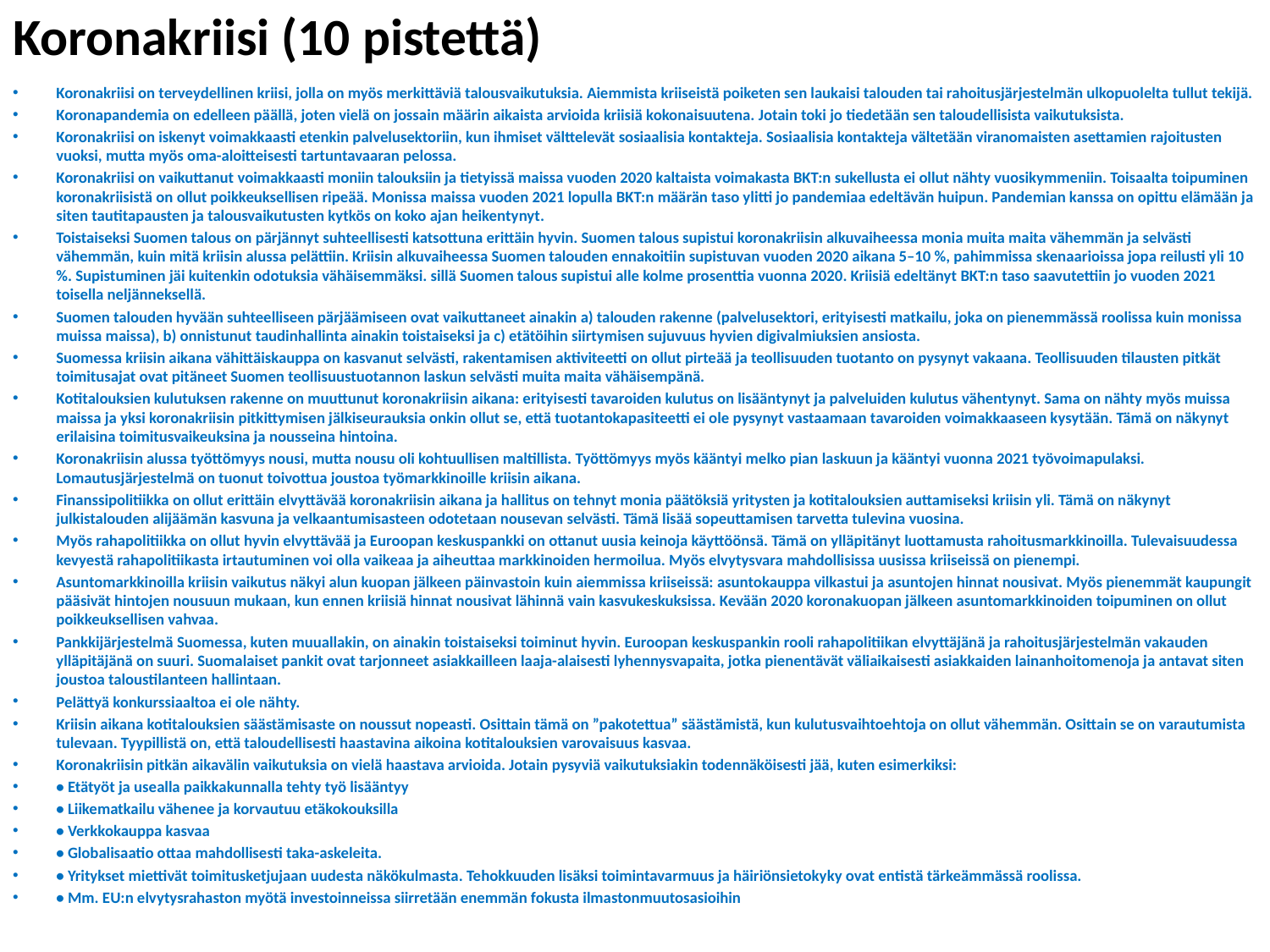

# Koronakriisi (10 pistettä)
Koronakriisi on terveydellinen kriisi, jolla on myös merkittäviä talousvaikutuksia. Aiemmista kriiseistä poiketen sen laukaisi talouden tai rahoitusjärjestelmän ulkopuolelta tullut tekijä.
Koronapandemia on edelleen päällä, joten vielä on jossain määrin aikaista arvioida kriisiä kokonaisuutena. Jotain toki jo tiedetään sen taloudellisista vaikutuksista.
Koronakriisi on iskenyt voimakkaasti etenkin palvelusektoriin, kun ihmiset välttelevät sosiaalisia kontakteja. Sosiaalisia kontakteja vältetään viranomaisten asettamien rajoitusten vuoksi, mutta myös oma-aloitteisesti tartuntavaaran pelossa.
Koronakriisi on vaikuttanut voimakkaasti moniin talouksiin ja tietyissä maissa vuoden 2020 kaltaista voimakasta BKT:n sukellusta ei ollut nähty vuosikymmeniin. Toisaalta toipuminen koronakriisistä on ollut poikkeuksellisen ripeää. Monissa maissa vuoden 2021 lopulla BKT:n määrän taso ylitti jo pandemiaa edeltävän huipun. Pandemian kanssa on opittu elämään ja siten tautitapausten ja talousvaikutusten kytkös on koko ajan heikentynyt.
Toistaiseksi Suomen talous on pärjännyt suhteellisesti katsottuna erittäin hyvin. Suomen talous supistui koronakriisin alkuvaiheessa monia muita maita vähemmän ja selvästi vähemmän, kuin mitä kriisin alussa pelättiin. Kriisin alkuvaiheessa Suomen talouden ennakoitiin supistuvan vuoden 2020 aikana 5–10 %, pahimmissa skenaarioissa jopa reilusti yli 10 %. Supistuminen jäi kuitenkin odotuksia vähäisemmäksi. sillä Suomen talous supistui alle kolme prosenttia vuonna 2020. Kriisiä edeltänyt BKT:n taso saavutettiin jo vuoden 2021 toisella neljänneksellä.
Suomen talouden hyvään suhteelliseen pärjäämiseen ovat vaikuttaneet ainakin a) talouden rakenne (palvelusektori, erityisesti matkailu, joka on pienemmässä roolissa kuin monissa muissa maissa), b) onnistunut taudinhallinta ainakin toistaiseksi ja c) etätöihin siirtymisen sujuvuus hyvien digivalmiuksien ansiosta.
Suomessa kriisin aikana vähittäiskauppa on kasvanut selvästi, rakentamisen aktiviteetti on ollut pirteää ja teollisuuden tuotanto on pysynyt vakaana. Teollisuuden tilausten pitkät toimitusajat ovat pitäneet Suomen teollisuustuotannon laskun selvästi muita maita vähäisempänä.
Kotitalouksien kulutuksen rakenne on muuttunut koronakriisin aikana: erityisesti tavaroiden kulutus on lisääntynyt ja palveluiden kulutus vähentynyt. Sama on nähty myös muissa maissa ja yksi koronakriisin pitkittymisen jälkiseurauksia onkin ollut se, että tuotantokapasiteetti ei ole pysynyt vastaamaan tavaroiden voimakkaaseen kysytään. Tämä on näkynyt erilaisina toimitusvaikeuksina ja nousseina hintoina.
Koronakriisin alussa työttömyys nousi, mutta nousu oli kohtuullisen maltillista. Työttömyys myös kääntyi melko pian laskuun ja kääntyi vuonna 2021 työvoimapulaksi. Lomautusjärjestelmä on tuonut toivottua joustoa työmarkkinoille kriisin aikana.
Finanssipolitiikka on ollut erittäin elvyttävää koronakriisin aikana ja hallitus on tehnyt monia päätöksiä yritysten ja kotitalouksien auttamiseksi kriisin yli. Tämä on näkynyt julkistalouden alijäämän kasvuna ja velkaantumisasteen odotetaan nousevan selvästi. Tämä lisää sopeuttamisen tarvetta tulevina vuosina.
Myös rahapolitiikka on ollut hyvin elvyttävää ja Euroopan keskuspankki on ottanut uusia keinoja käyttöönsä. Tämä on ylläpitänyt luottamusta rahoitusmarkkinoilla. Tulevaisuudessa kevyestä rahapolitiikasta irtautuminen voi olla vaikeaa ja aiheuttaa markkinoiden hermoilua. Myös elvytysvara mahdollisissa uusissa kriiseissä on pienempi.
Asuntomarkkinoilla kriisin vaikutus näkyi alun kuopan jälkeen päinvastoin kuin aiemmissa kriiseissä: asuntokauppa vilkastui ja asuntojen hinnat nousivat. Myös pienemmät kaupungit pääsivät hintojen nousuun mukaan, kun ennen kriisiä hinnat nousivat lähinnä vain kasvukeskuksissa. Kevään 2020 koronakuopan jälkeen asuntomarkkinoiden toipuminen on ollut poikkeuksellisen vahvaa.
Pankkijärjestelmä Suomessa, kuten muuallakin, on ainakin toistaiseksi toiminut hyvin. Euroopan keskuspankin rooli rahapolitiikan elvyttäjänä ja rahoitusjärjestelmän vakauden ylläpitäjänä on suuri. Suomalaiset pankit ovat tarjonneet asiakkailleen laaja-alaisesti lyhennysvapaita, jotka pienentävät väliaikaisesti asiakkaiden lainanhoitomenoja ja antavat siten joustoa taloustilanteen hallintaan.
Pelättyä konkurssiaaltoa ei ole nähty.
Kriisin aikana kotitalouksien säästämisaste on noussut nopeasti. Osittain tämä on ”pakotettua” säästämistä, kun kulutusvaihtoehtoja on ollut vähemmän. Osittain se on varautumista tulevaan. Tyypillistä on, että taloudellisesti haastavina aikoina kotitalouksien varovaisuus kasvaa.
Koronakriisin pitkän aikavälin vaikutuksia on vielä haastava arvioida. Jotain pysyviä vaikutuksiakin todennäköisesti jää, kuten esimerkiksi:
• Etätyöt ja usealla paikkakunnalla tehty työ lisääntyy
• Liikematkailu vähenee ja korvautuu etäkokouksilla
• Verkkokauppa kasvaa
• Globalisaatio ottaa mahdollisesti taka-askeleita.
• Yritykset miettivät toimitusketjujaan uudesta näkökulmasta. Tehokkuuden lisäksi toimintavarmuus ja häiriönsietokyky ovat entistä tärkeämmässä roolissa.
• Mm. EU:n elvytysrahaston myötä investoinneissa siirretään enemmän fokusta ilmastonmuutosasioihin